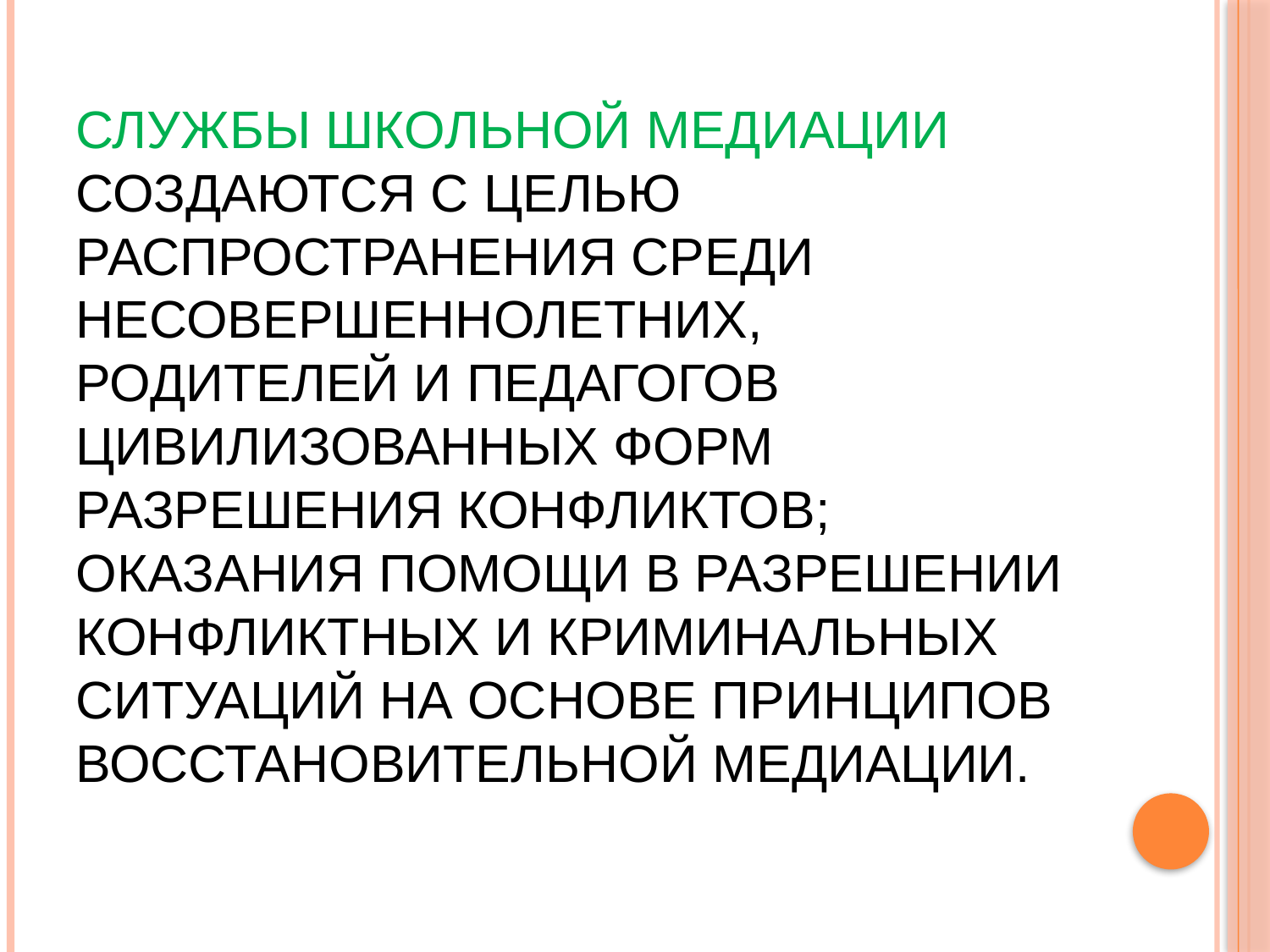

# Службы школьной медиации создаются с целью распространения среди несовершеннолетних, родителей и педагогов цивилизованных форм разрешения конфликтов; оказания помощи в разрешении конфликтных и криминальных ситуаций на основе принципов восстановительной медиации.